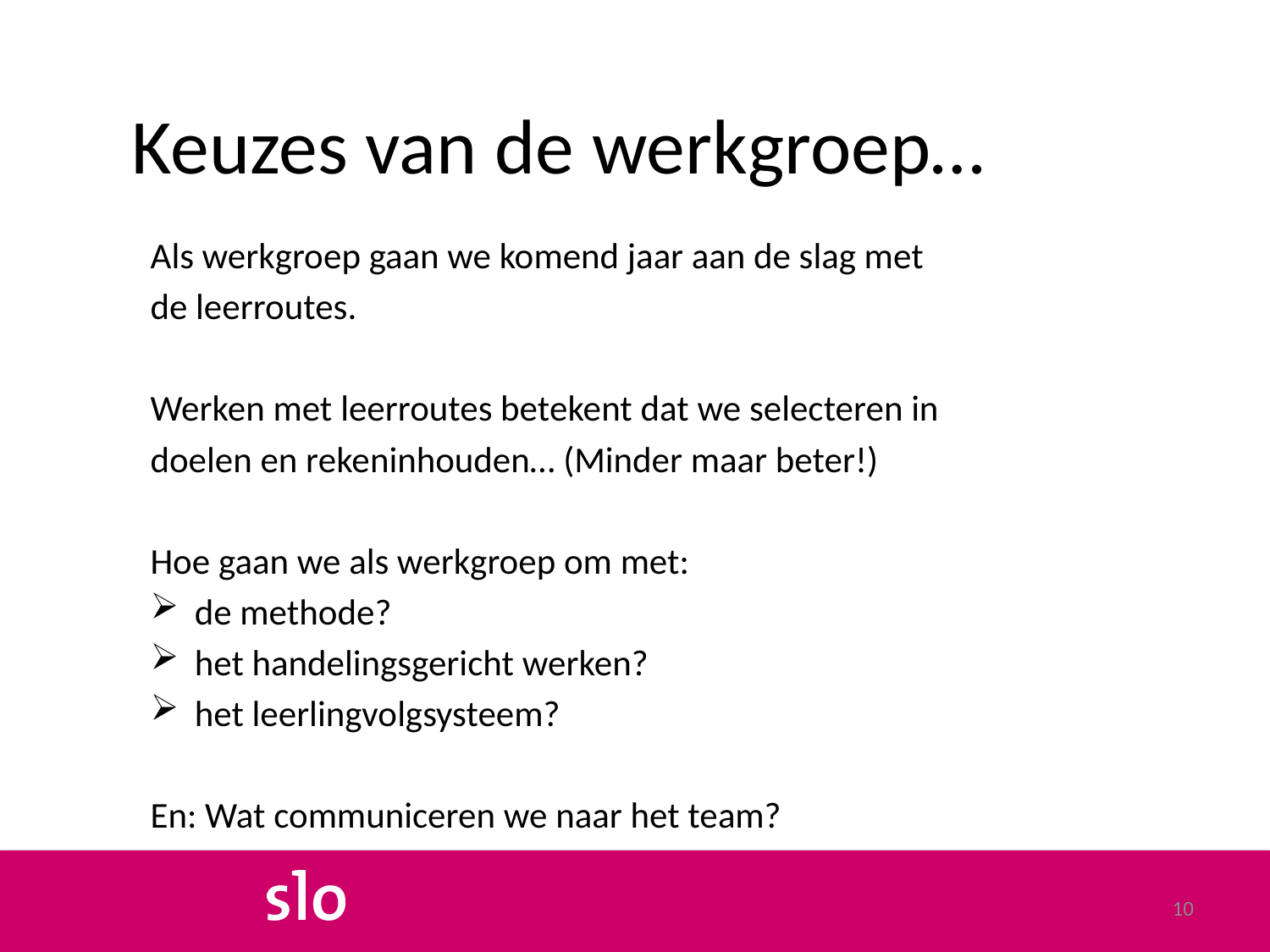

# Keuzes van de werkgroep…
Als werkgroep gaan we komend jaar aan de slag met
de leerroutes.

Werken met leerroutes betekent dat we selecteren in
doelen en rekeninhouden… (Minder maar beter!)

Hoe gaan we als werkgroep om met:
de methode?
het handelingsgericht werken?
het leerlingvolgsysteem?

En: Wat communiceren we naar het team?

10